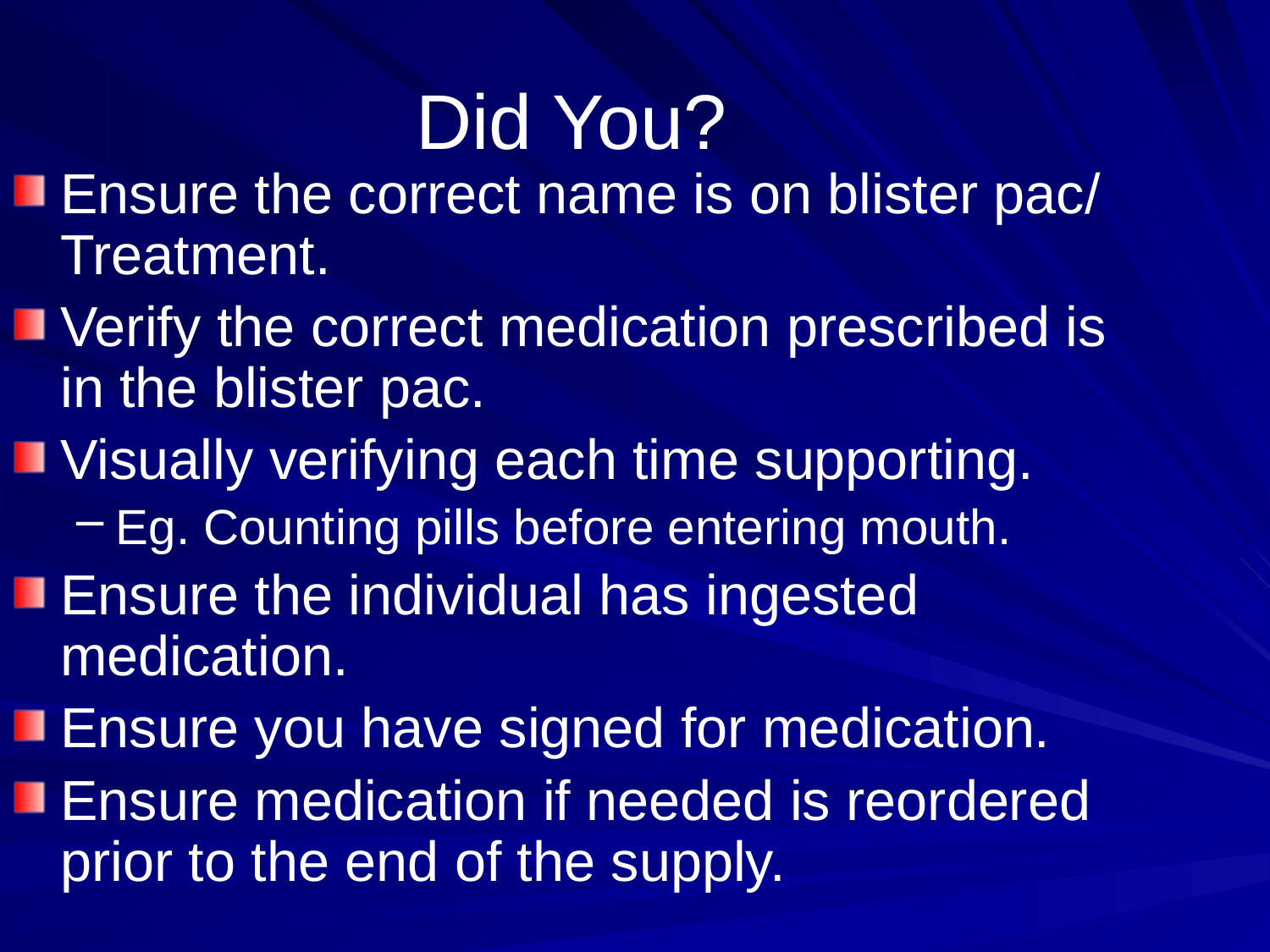

Did You?
Ensure the correct name is on blister pac/  Treatment.
Verify the correct medication prescribed is in the blister pac.
Visually verifying each time supporting.
Eg. Counting pills before entering mouth.
Ensure the individual has ingested medication.
Ensure you have signed for medication.
Ensure medication if needed is reordered prior to the end of the supply.